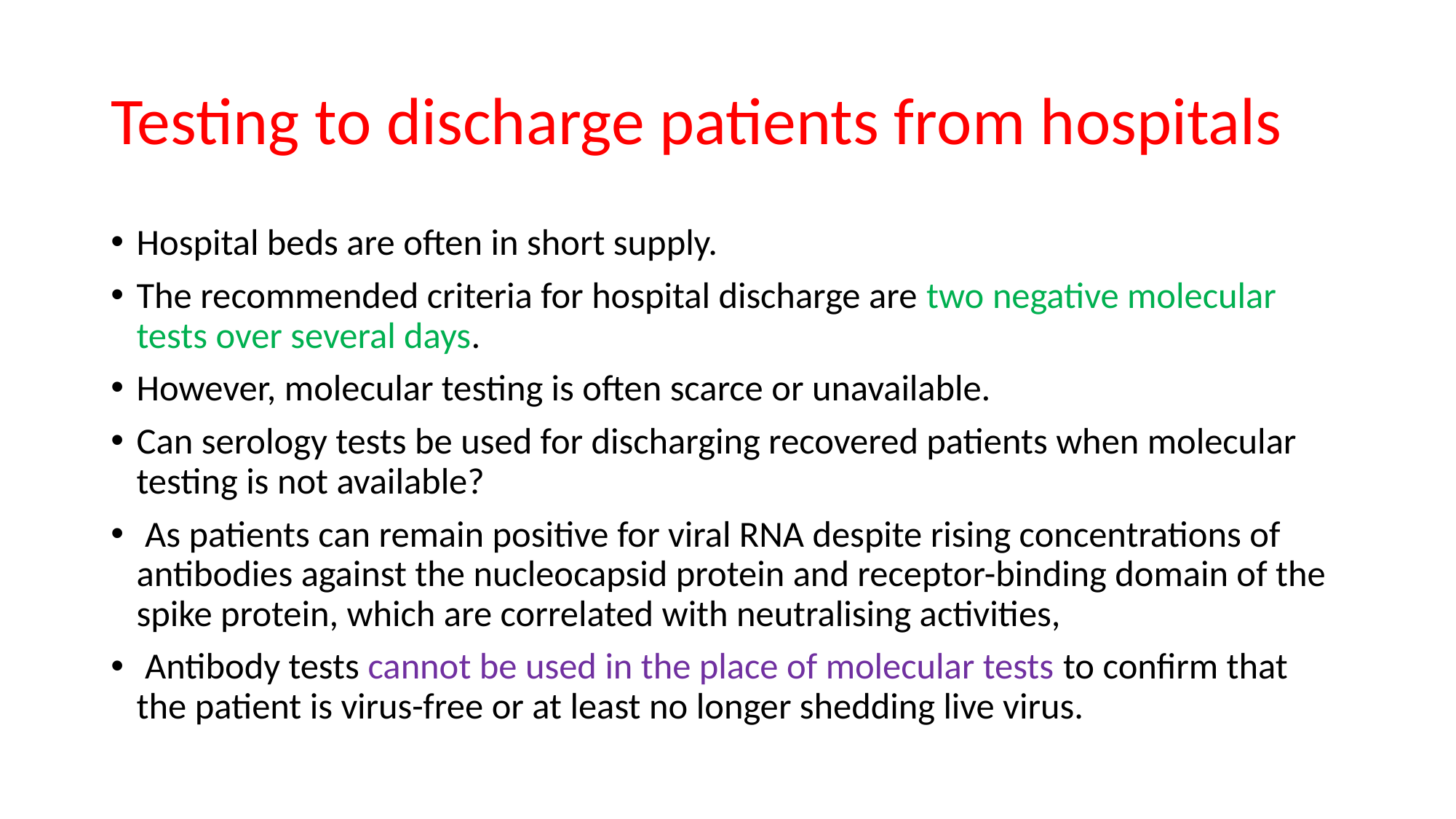

# Testing to discharge patients from hospitals
Hospital beds are often in short supply.
The recommended criteria for hospital discharge are two negative molecular tests over several days.
However, molecular testing is often scarce or unavailable.
Can serology tests be used for discharging recovered patients when molecular testing is not available?
 As patients can remain positive for viral RNA despite rising concentrations of antibodies against the nucleocapsid protein and receptor-binding domain of the spike protein, which are correlated with neutralising activities,
 Antibody tests cannot be used in the place of molecular tests to confirm that the patient is virus-free or at least no longer shedding live virus.